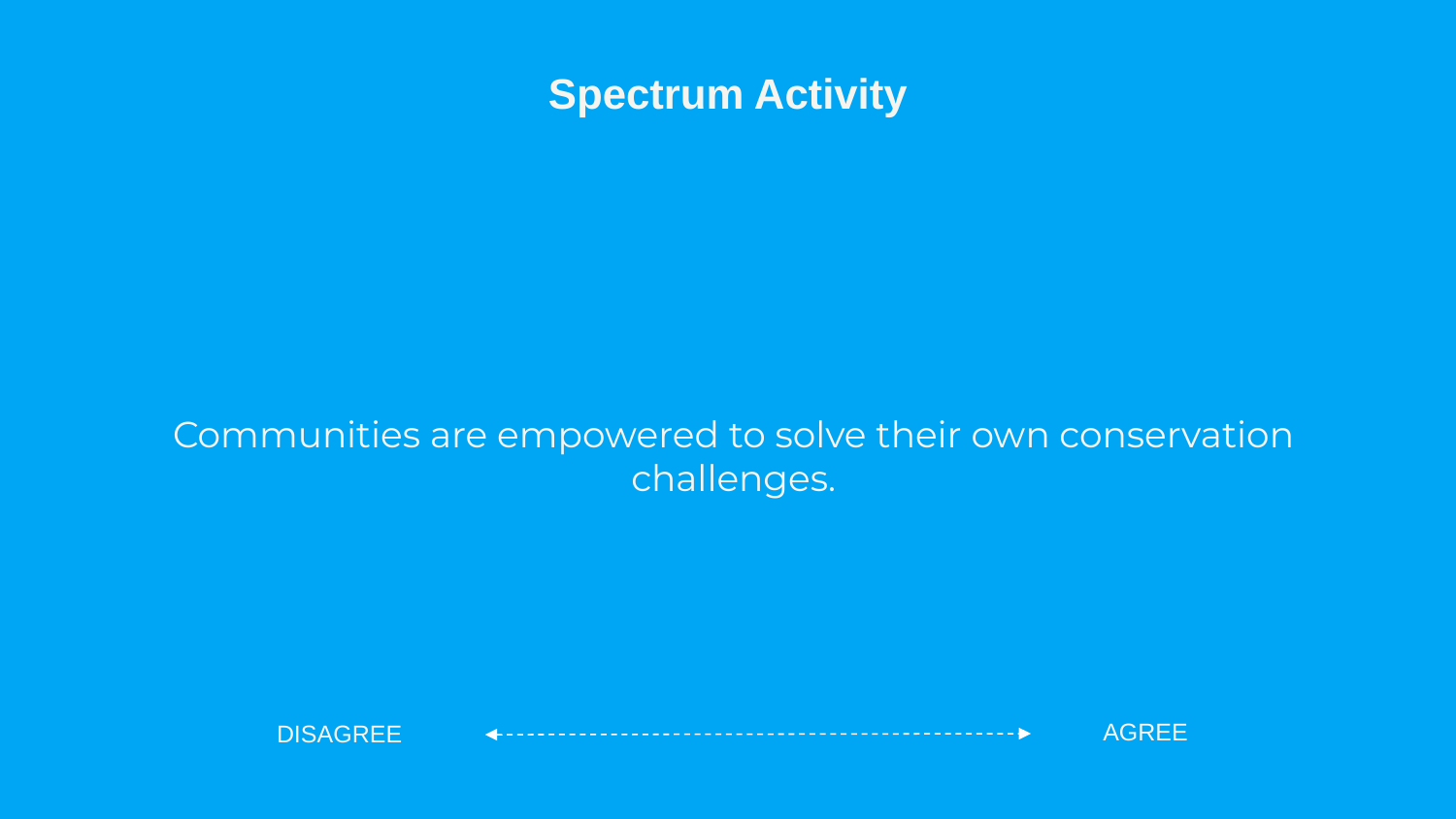

# Spectrum Activity
The needs of human beings are more important than the needs of ecosystems.
When designing wildlife conservation projects, wildlife, not human beings, should be the focus.
Technology can solve the conservation field’s most difficult problems.
Many systems impacting wildlife conservation are just poorly designed.
Conservationists are the most likely group of people to know how to solve conservation problems.
Conservation problems can be well defined by science.
Human society and nature are two separate systems, and should be regarded as such when considering solutions to conservation challenges.
Communities are empowered to solve their own conservation challenges.